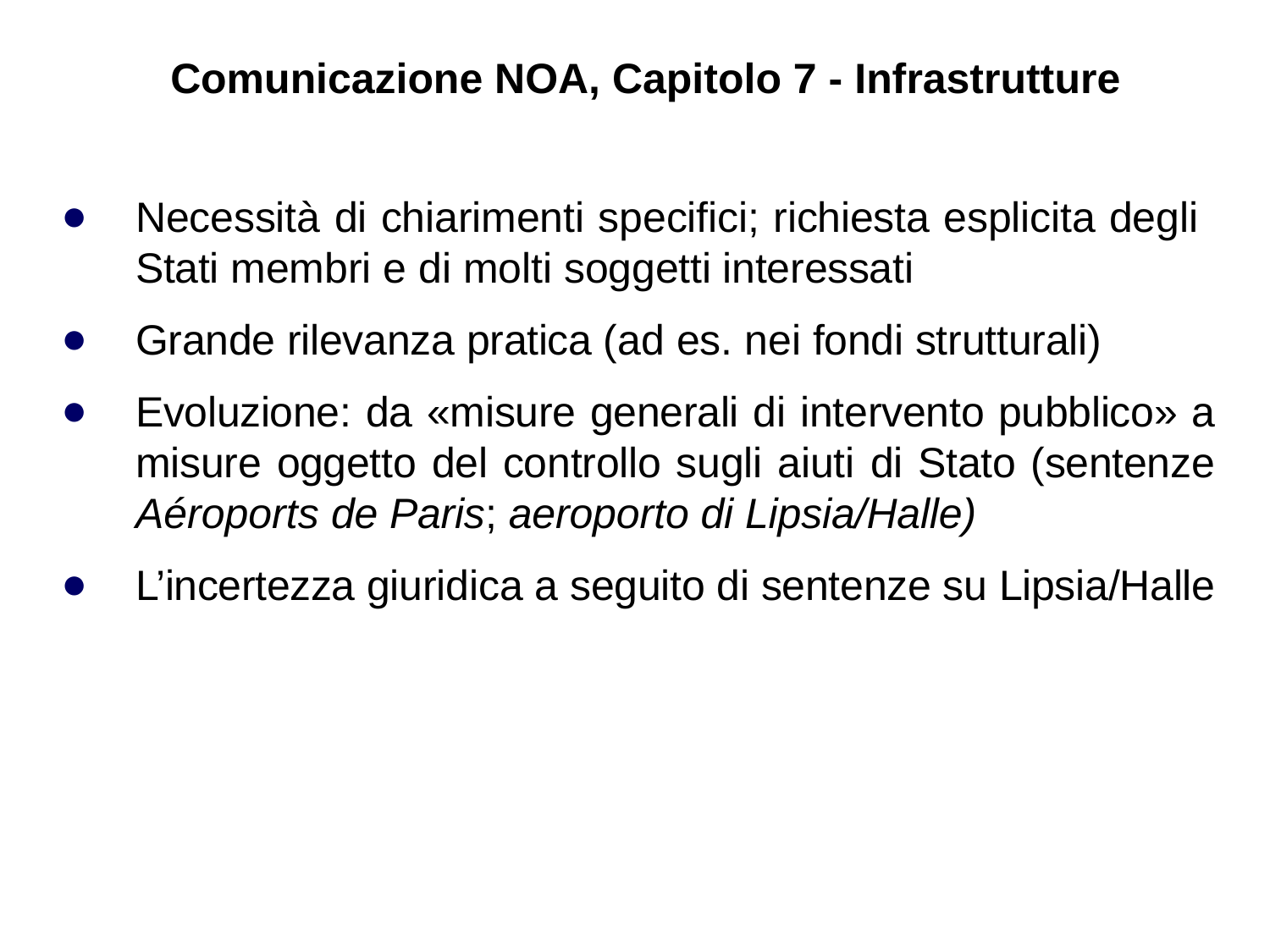

# Comunicazione NOA, Capitolo 7 - Infrastrutture
Necessità di chiarimenti specifici; richiesta esplicita degli  Stati membri e di molti soggetti interessati
Grande rilevanza pratica (ad es. nei fondi strutturali)
Evoluzione: da «misure generali di intervento pubblico» a  misure oggetto del controllo sugli aiuti di Stato (sentenze  Aéroports de Paris; aeroporto di Lipsia/Halle)
L’incertezza giuridica a seguito di sentenze su Lipsia/Halle